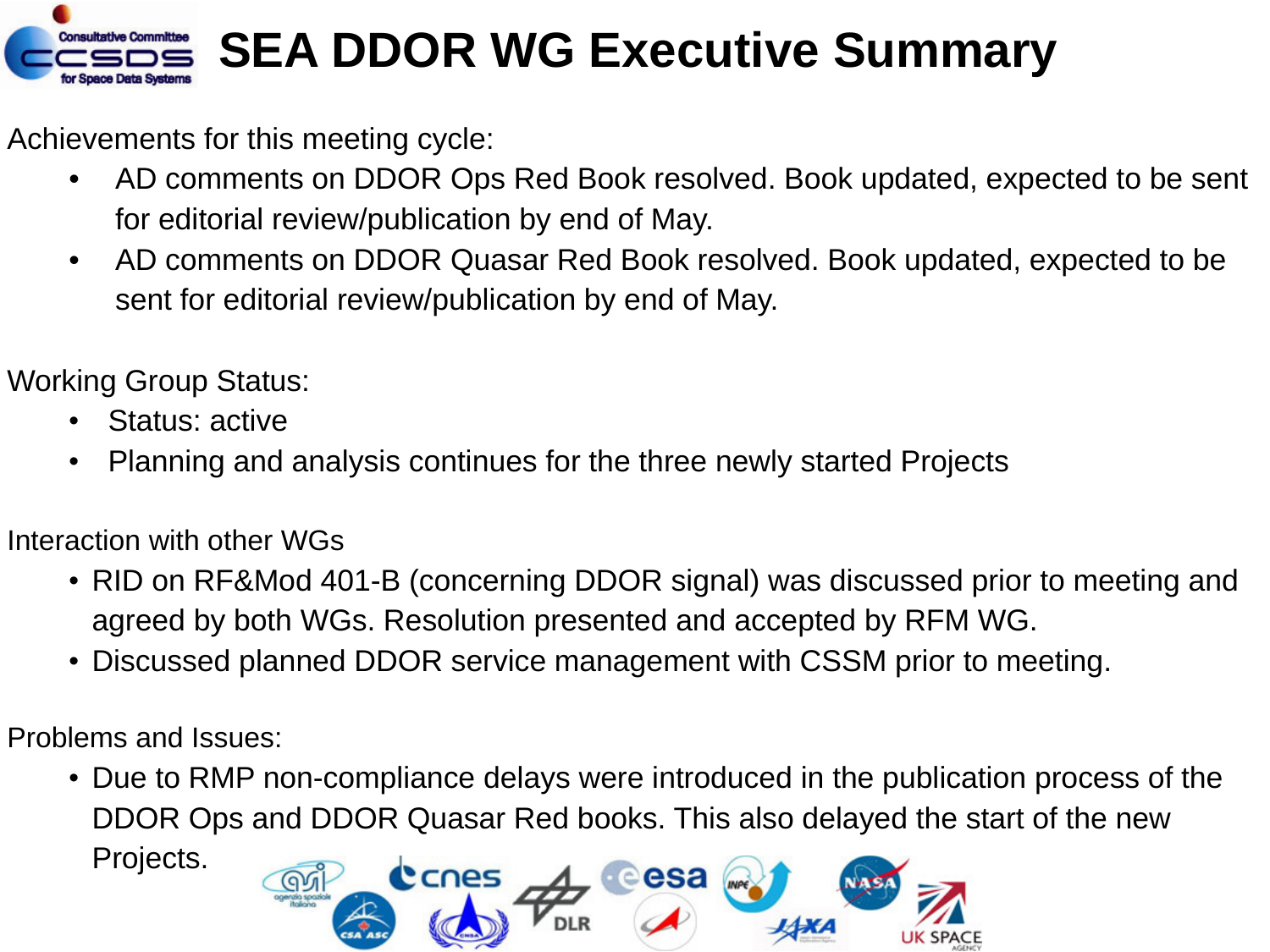

SEA DDOR WG Executive Summary
Achievements for this meeting cycle:
AD comments on DDOR Ops Red Book resolved. Book updated, expected to be sent for editorial review/publication by end of May.
AD comments on DDOR Quasar Red Book resolved. Book updated, expected to be sent for editorial review/publication by end of May.

Working Group Status:
Status: active
Planning and analysis continues for the three newly started Projects

Interaction with other WGs
RID on RF&Mod 401-B (concerning DDOR signal) was discussed prior to meeting and agreed by both WGs. Resolution presented and accepted by RFM WG.
Discussed planned DDOR service management with CSSM prior to meeting.

Problems and Issues:
Due to RMP non-compliance delays were introduced in the publication process of the DDOR Ops and DDOR Quasar Red books. This also delayed the start of the new Projects.